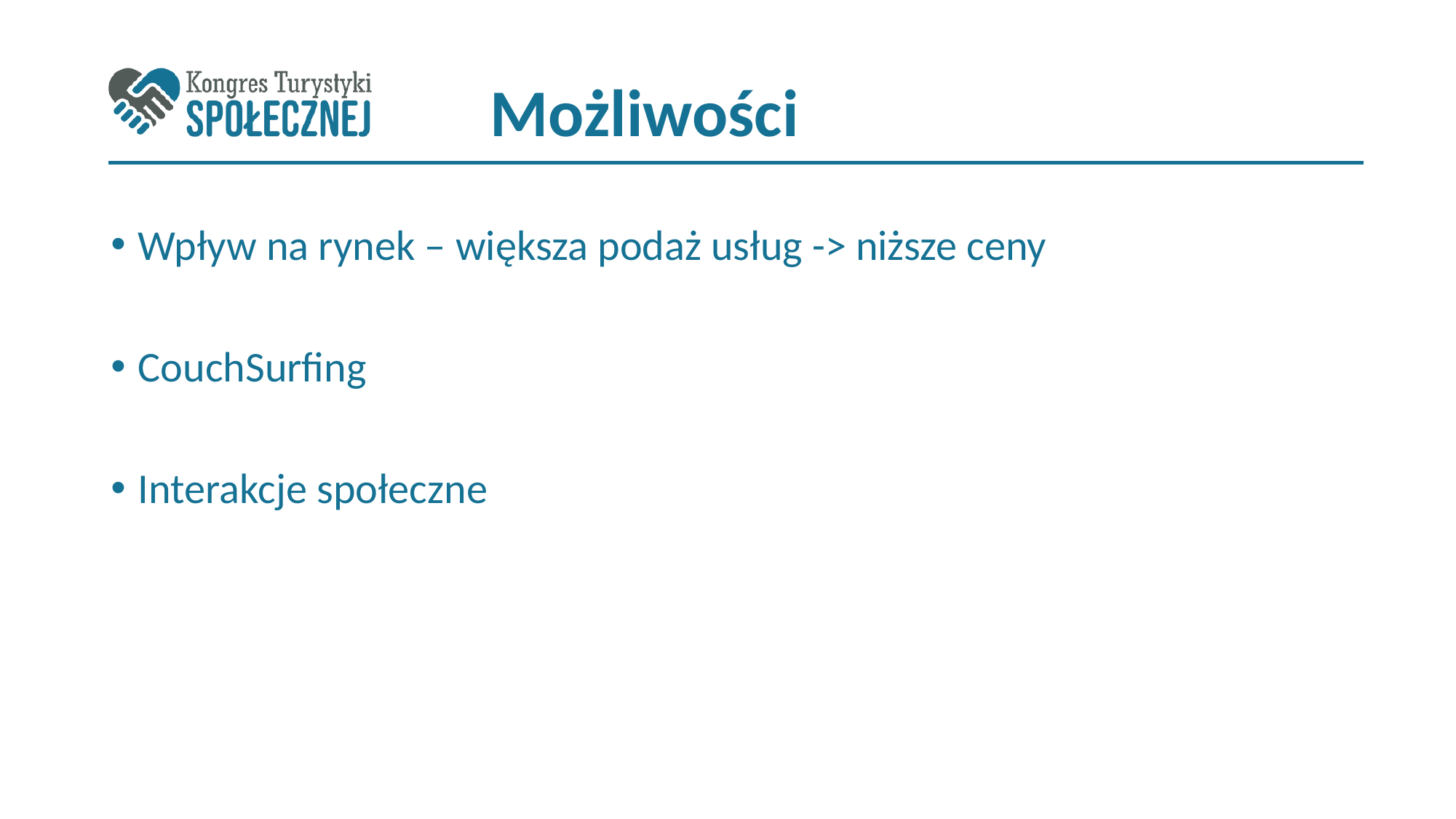

# Możliwości
Wpływ na rynek – większa podaż usług -> niższe ceny

CouchSurfing

Interakcje społeczne